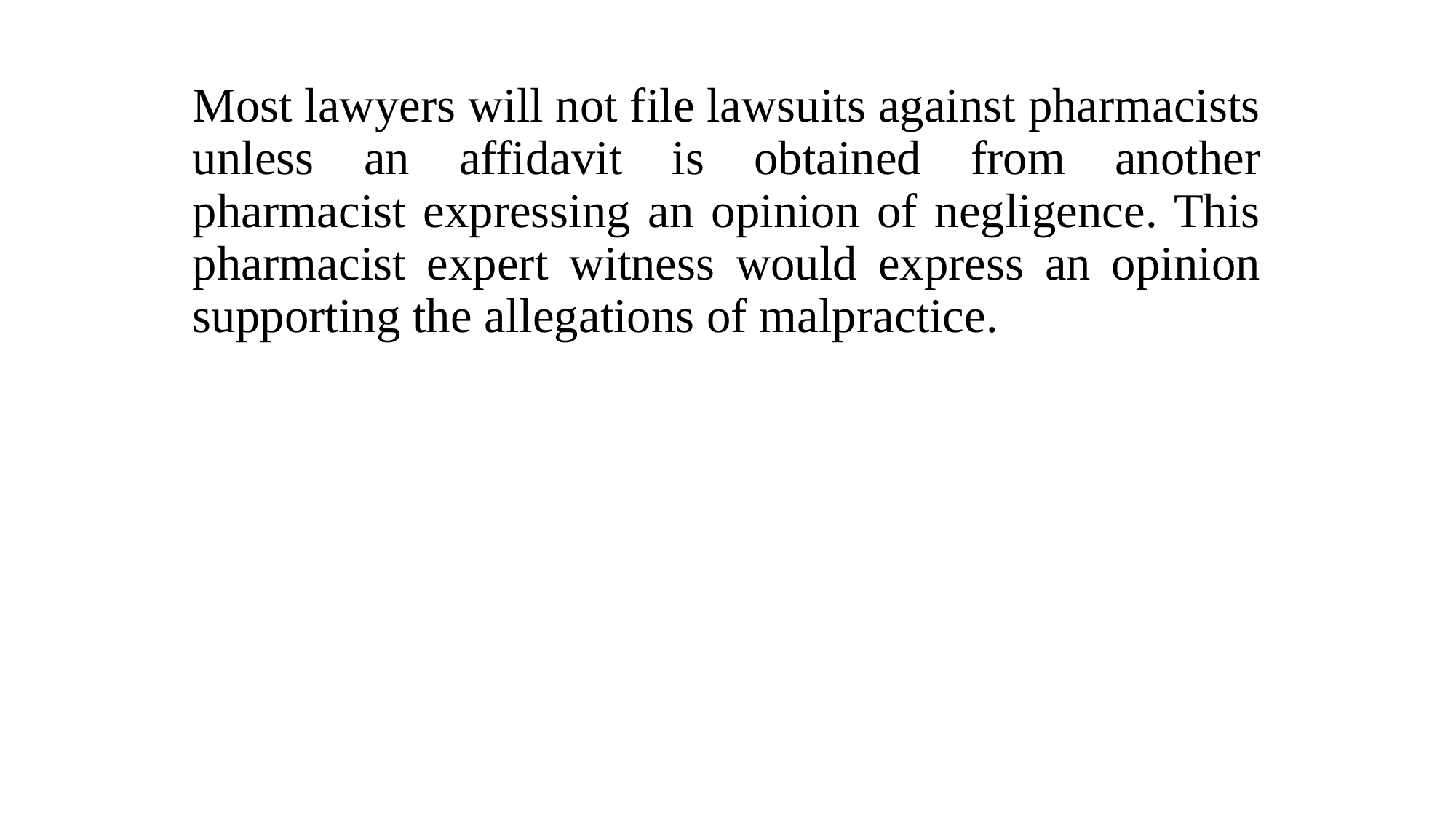

Most lawyers will not file lawsuits against pharmacists unless an affidavit is obtained from another pharmacist expressing an opinion of negligence. This pharmacist expert witness would express an opinion supporting the allegations of malpractice.